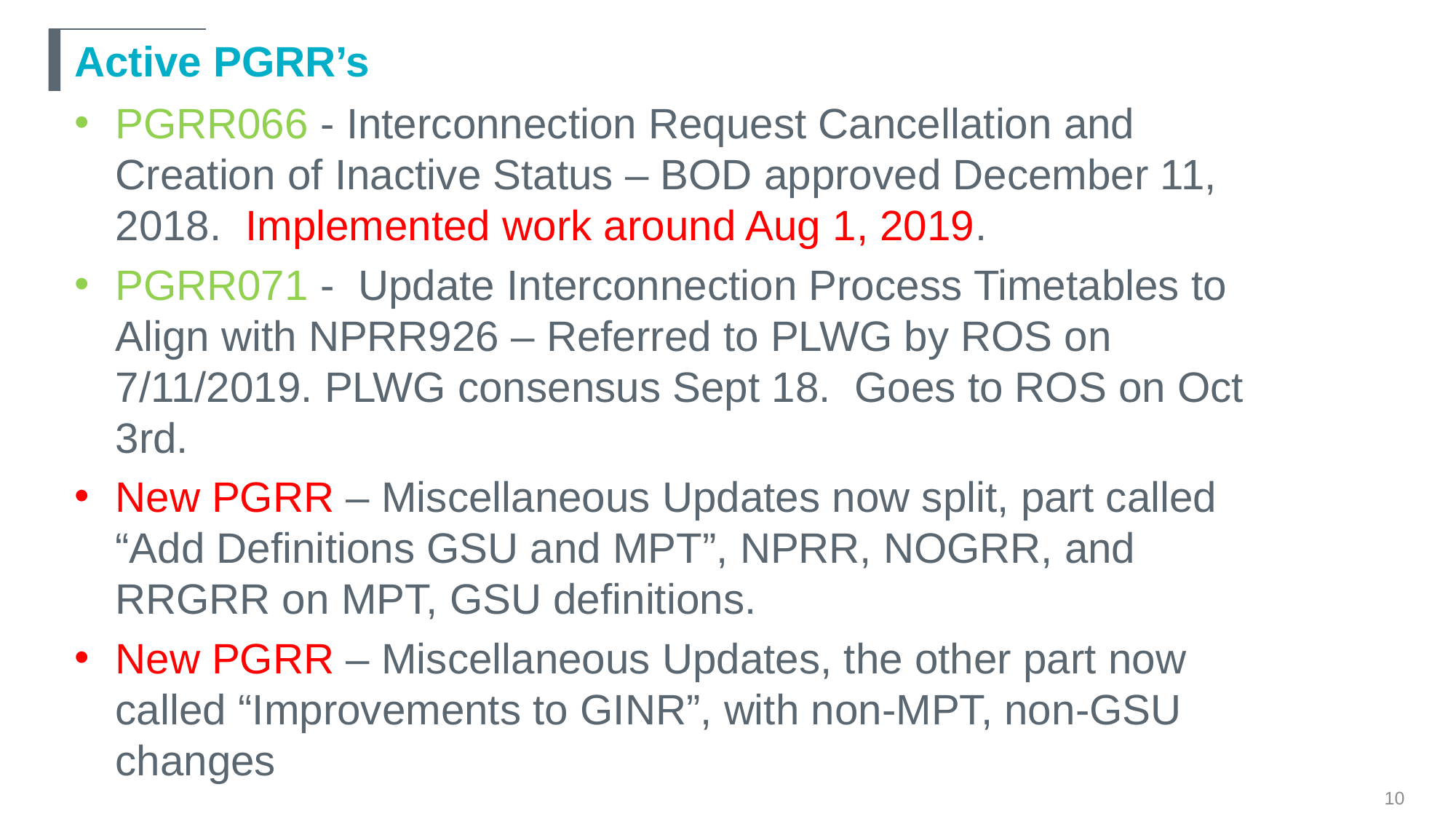

# Active PGRR’s
PGRR066 - Interconnection Request Cancellation and Creation of Inactive Status – BOD approved December 11, 2018.  Implemented work around Aug 1, 2019.
PGRR071 -  Update Interconnection Process Timetables to Align with NPRR926 – Referred to PLWG by ROS on 7/11/2019. PLWG consensus Sept 18.  Goes to ROS on Oct 3rd.
New PGRR – Miscellaneous Updates now split, part called “Add Definitions GSU and MPT”, NPRR, NOGRR, and RRGRR on MPT, GSU definitions.
New PGRR – Miscellaneous Updates, the other part now called “Improvements to GINR”, with non-MPT, non-GSU changes
10